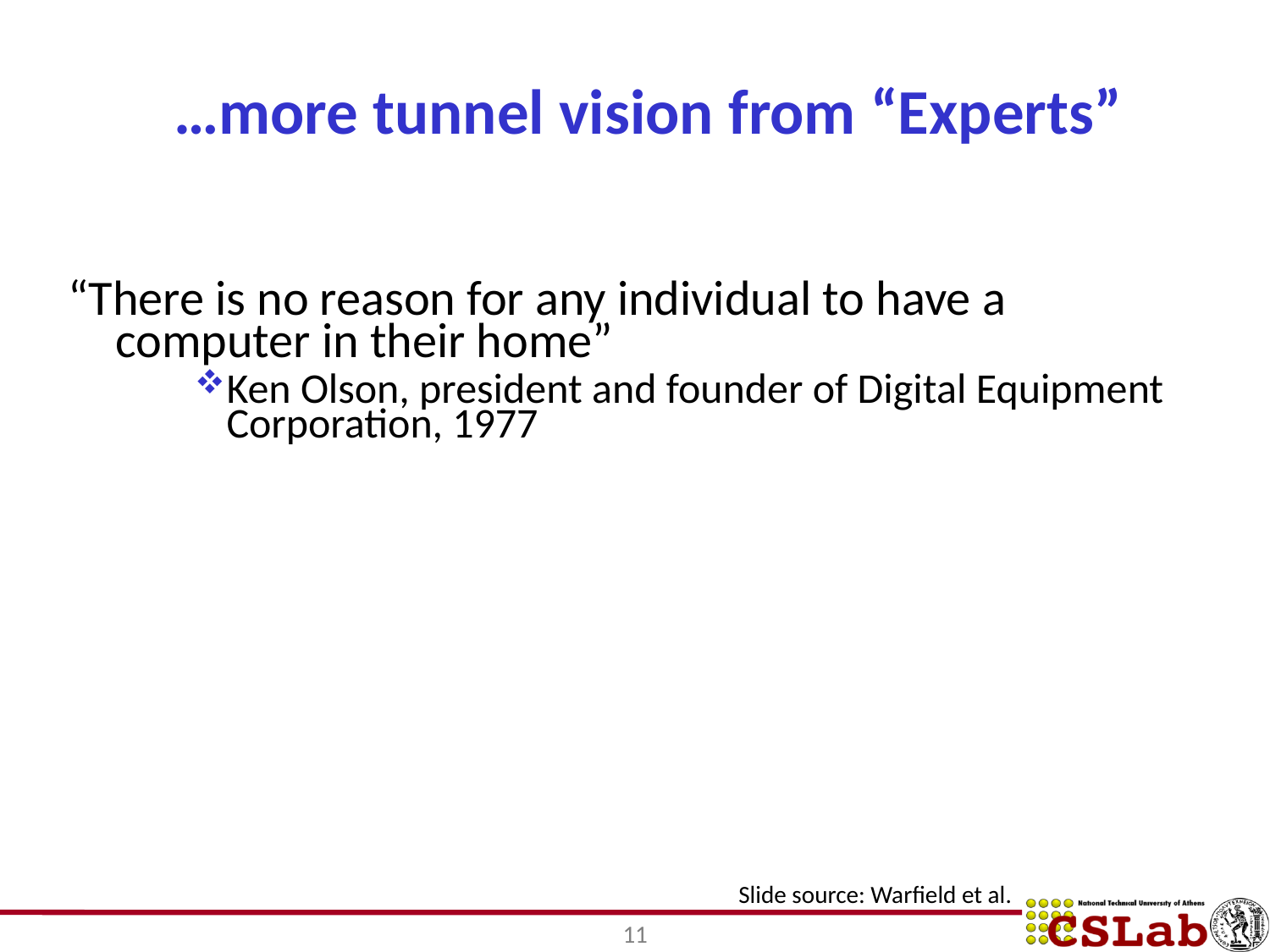

# …more tunnel vision from “Experts”
“There is no reason for any individual to have a computer in their home”
Ken Olson, president and founder of Digital Equipment Corporation, 1977
Slide source: Warfield et al.
11